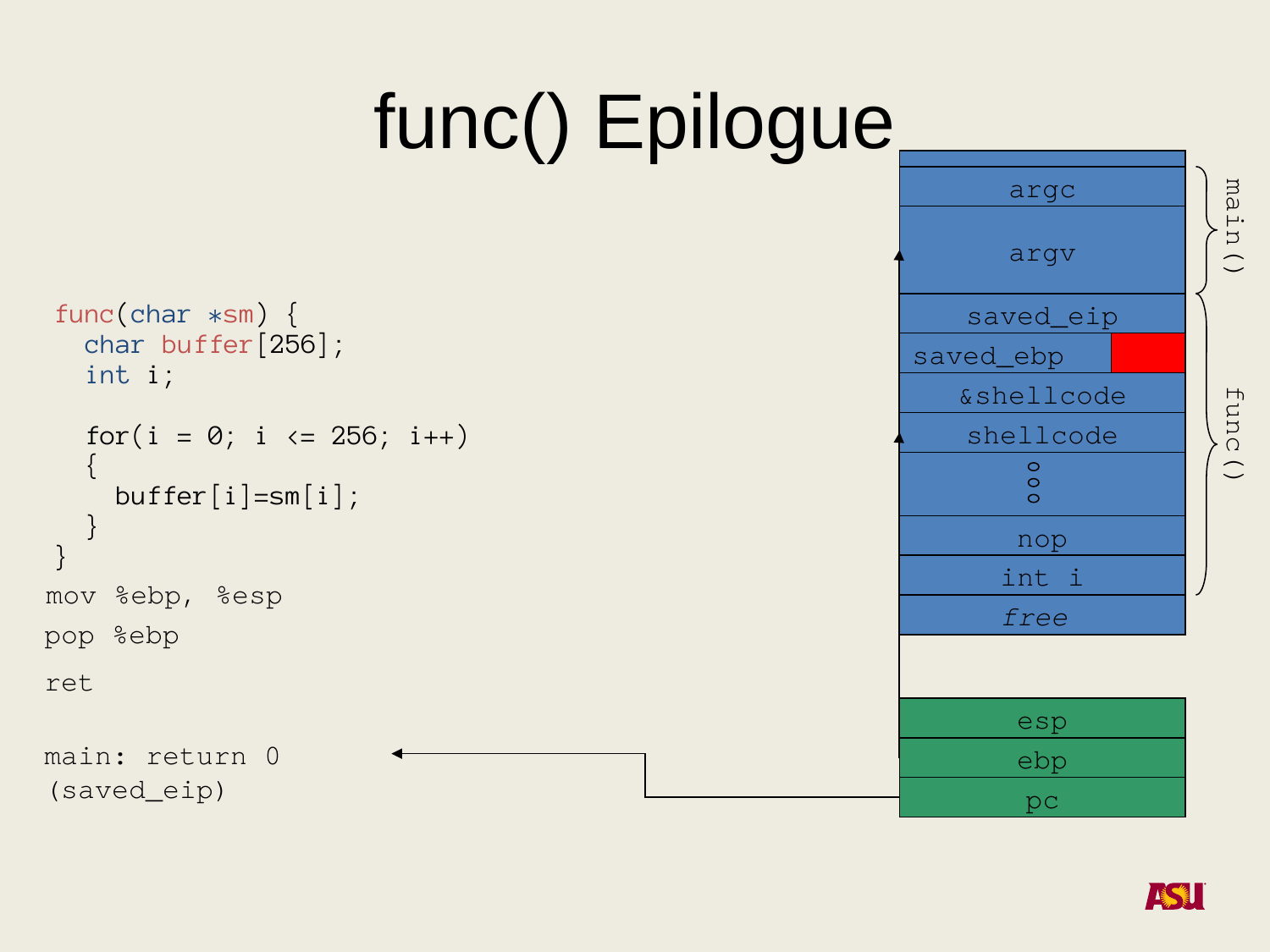

# func() Epilogue

argc

argv
main()
func(char *sm) {
  char buffer[256];
  int i;

  for(i = 0; i <= 256; i++)
  {
    buffer[i]=sm[i];
  }
}
saved_eip

saved_ebp

&shellcode
shellcode
func()

nop
int i
mov %ebp, %esp
free
pop %ebp
ret
esp
main: return 0 (saved_eip)
ebp
pc